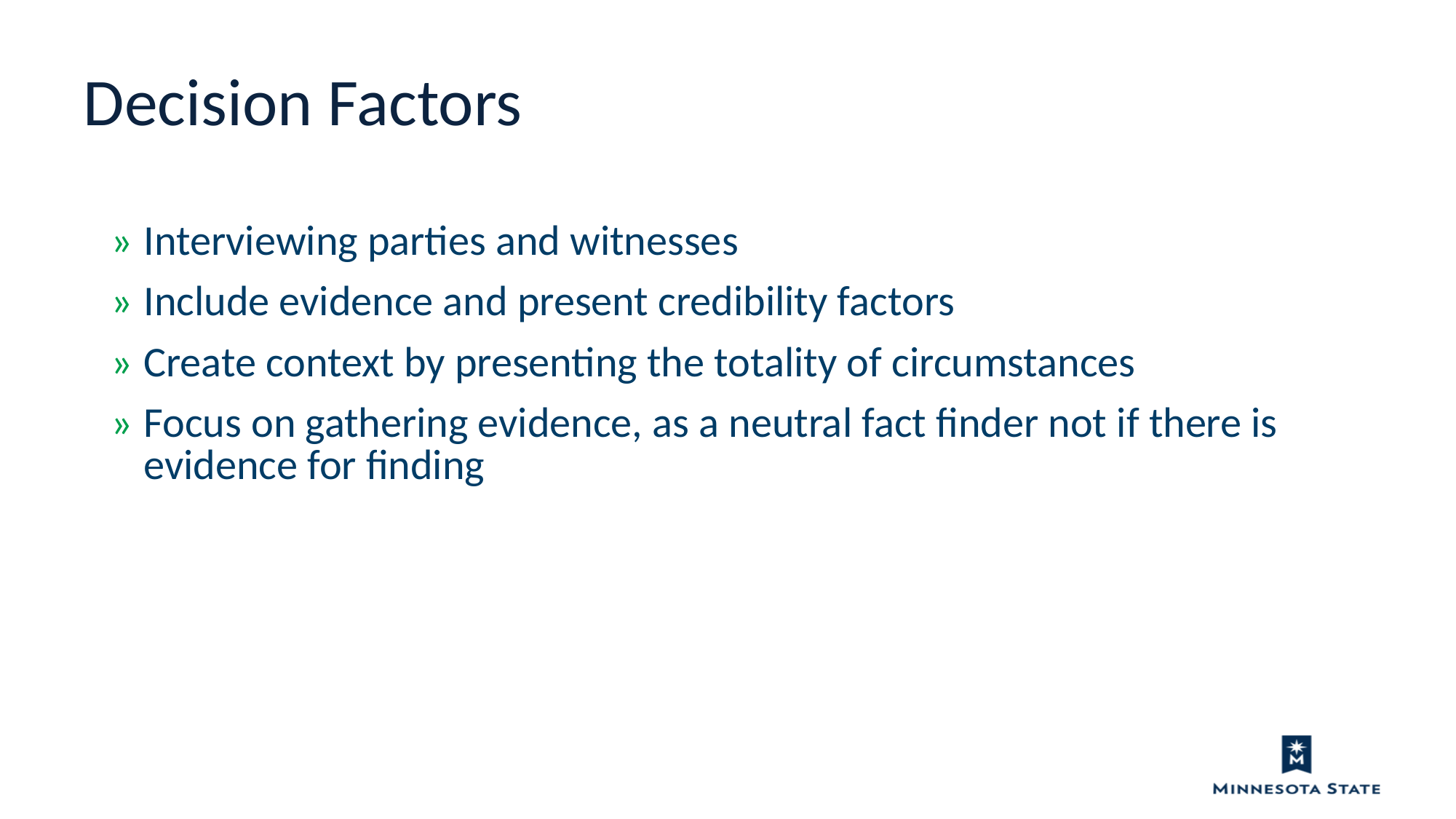

Decision Factors
Interviewing parties and witnesses
Include evidence and present credibility factors
Create context by presenting the totality of circumstances
Focus on gathering evidence, as a neutral fact finder not if there is evidence for finding